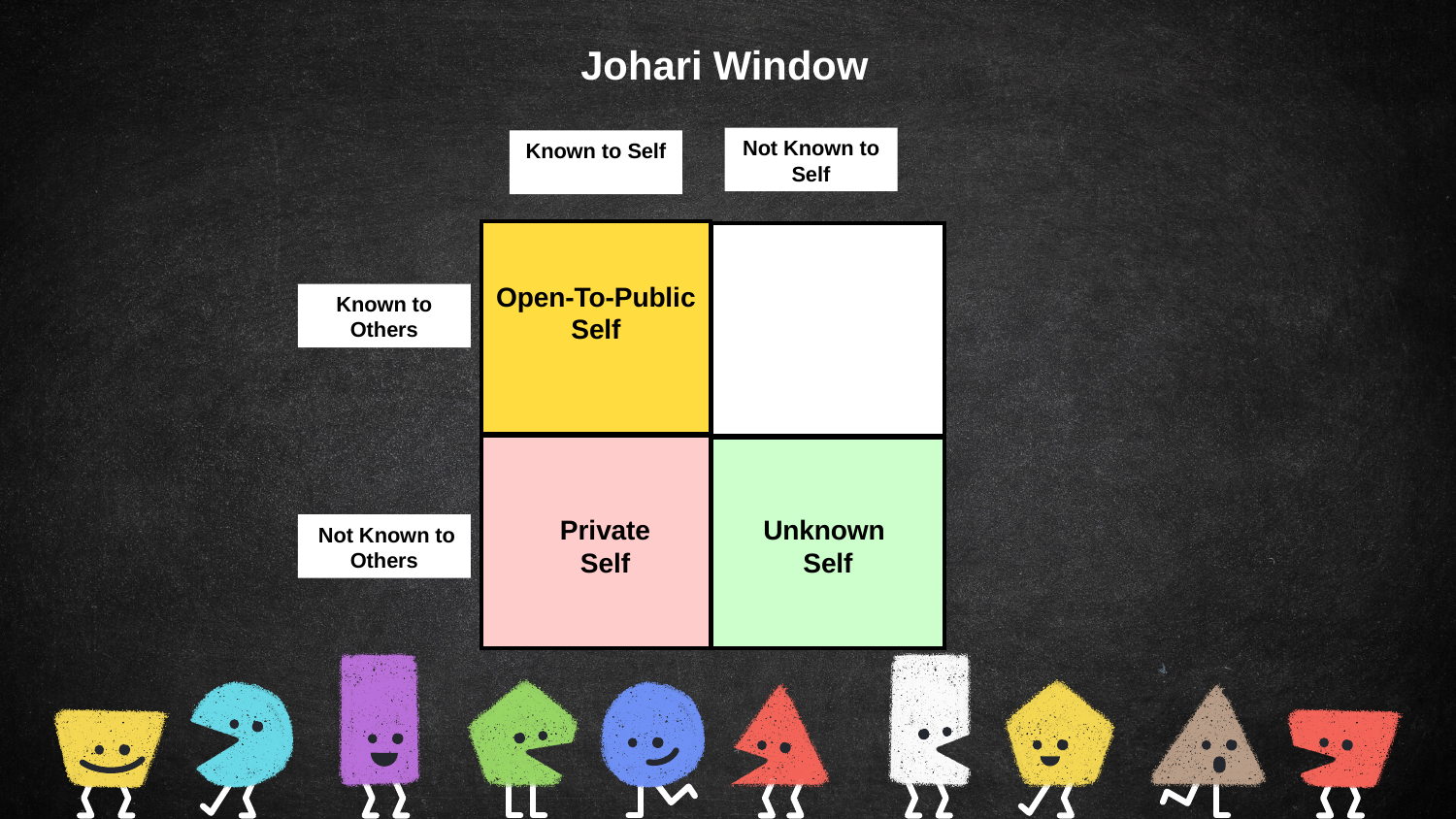

Johari Window

Not Known to Self
Known to Self

Open-To-Public
Self
Known to Others

Unknown
Self
Private Self
 Not Known to Others